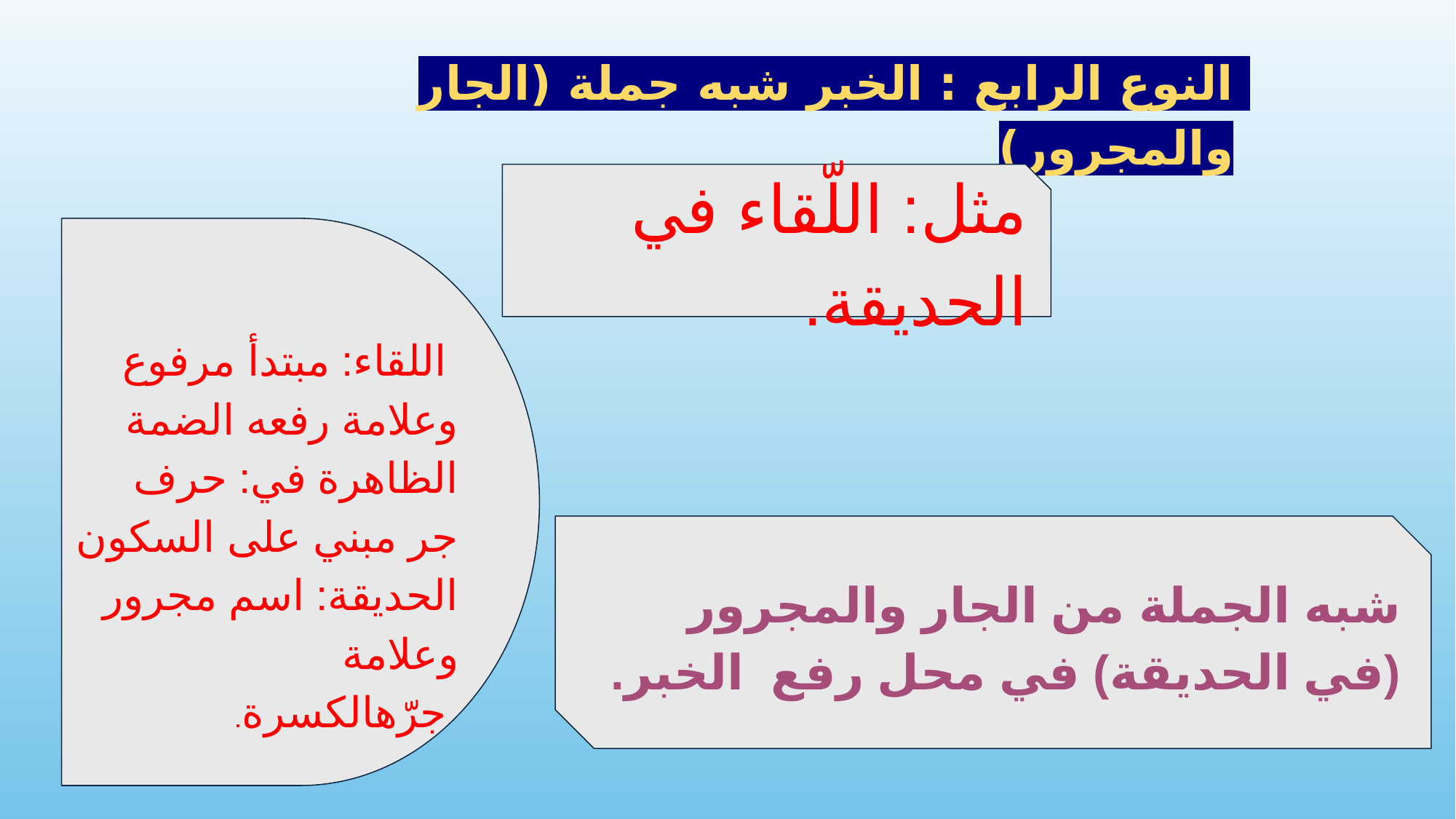

النوع الرابع : الخبر شبه جملة (الجار والمجرور)
مثل: اللّقاء في الحديقة.

 اللقاء: مبتدأ مرفوع وعلامة رفعه الضمة الظاهرة في: حرف جر مبني على السكون الحديقة: اسم مجرور وعلامة
 جرّهالكسرة.
شبه الجملة من الجار والمجرور (في الحديقة) في محل رفع  الخبر.